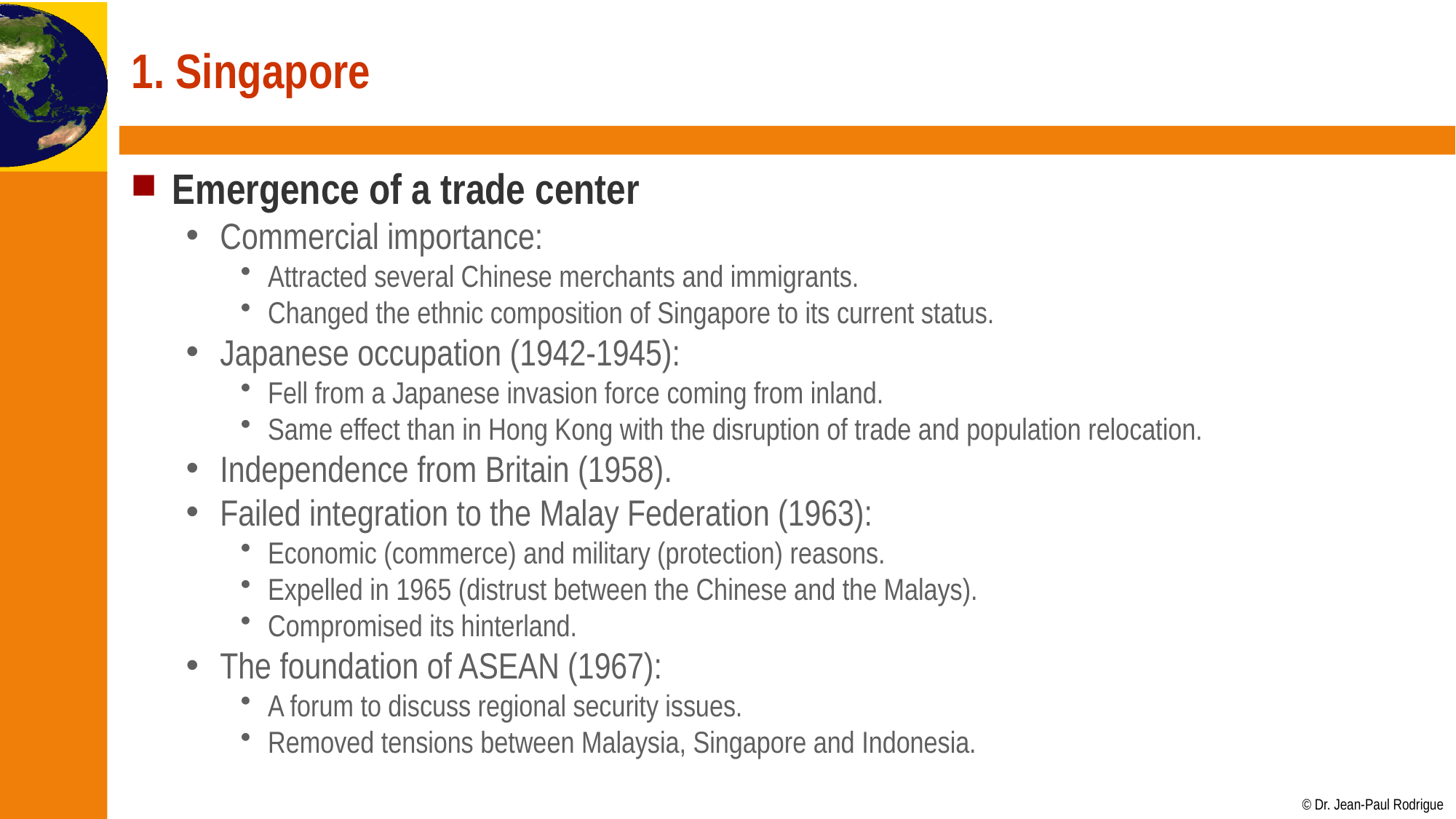

# 1. Singapore
Emergence of a trade center
Commercial importance:
Attracted several Chinese merchants and immigrants.
Changed the ethnic composition of Singapore to its current status.
Japanese occupation (1942-1945):
Fell from a Japanese invasion force coming from inland.
Same effect than in Hong Kong with the disruption of trade and population relocation.
Independence from Britain (1958).
Failed integration to the Malay Federation (1963):
Economic (commerce) and military (protection) reasons.
Expelled in 1965 (distrust between the Chinese and the Malays).
Compromised its hinterland.
The foundation of ASEAN (1967):
A forum to discuss regional security issues.
Removed tensions between Malaysia, Singapore and Indonesia.